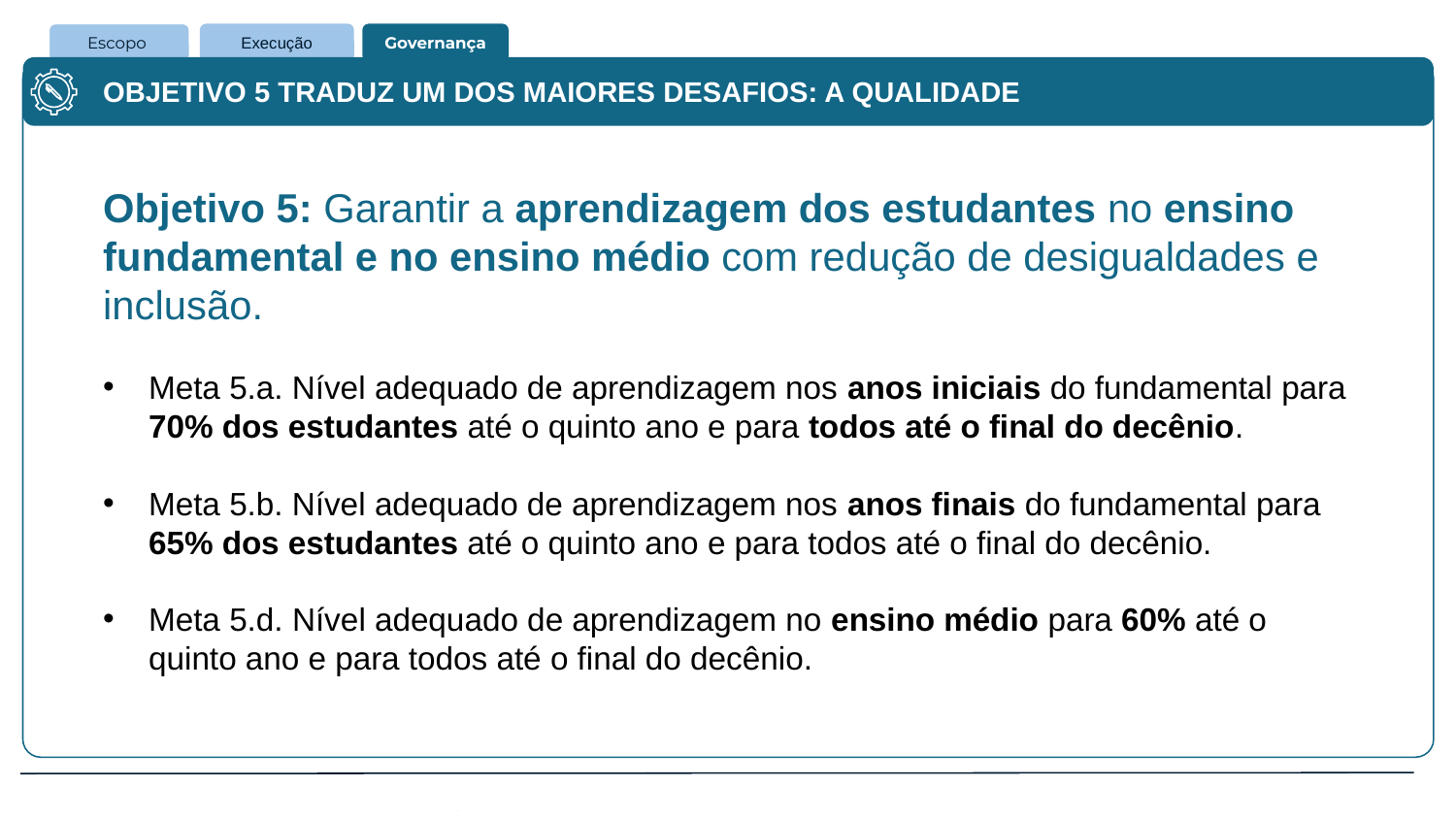

OBJETIVO 5 TRADUZ UM DOS MAIORES DESAFIOS: A QUALIDADE
Objetivo 5: Garantir a aprendizagem dos estudantes no ensino fundamental e no ensino médio com redução de desigualdades e inclusão.

Meta 5.a. Nível adequado de aprendizagem nos anos iniciais do fundamental para 70% dos estudantes até o quinto ano e para todos até o final do decênio.

Meta 5.b. Nível adequado de aprendizagem nos anos finais do fundamental para 65% dos estudantes até o quinto ano e para todos até o final do decênio.

Meta 5.d. Nível adequado de aprendizagem no ensino médio para 60% até o quinto ano e para todos até o final do decênio.